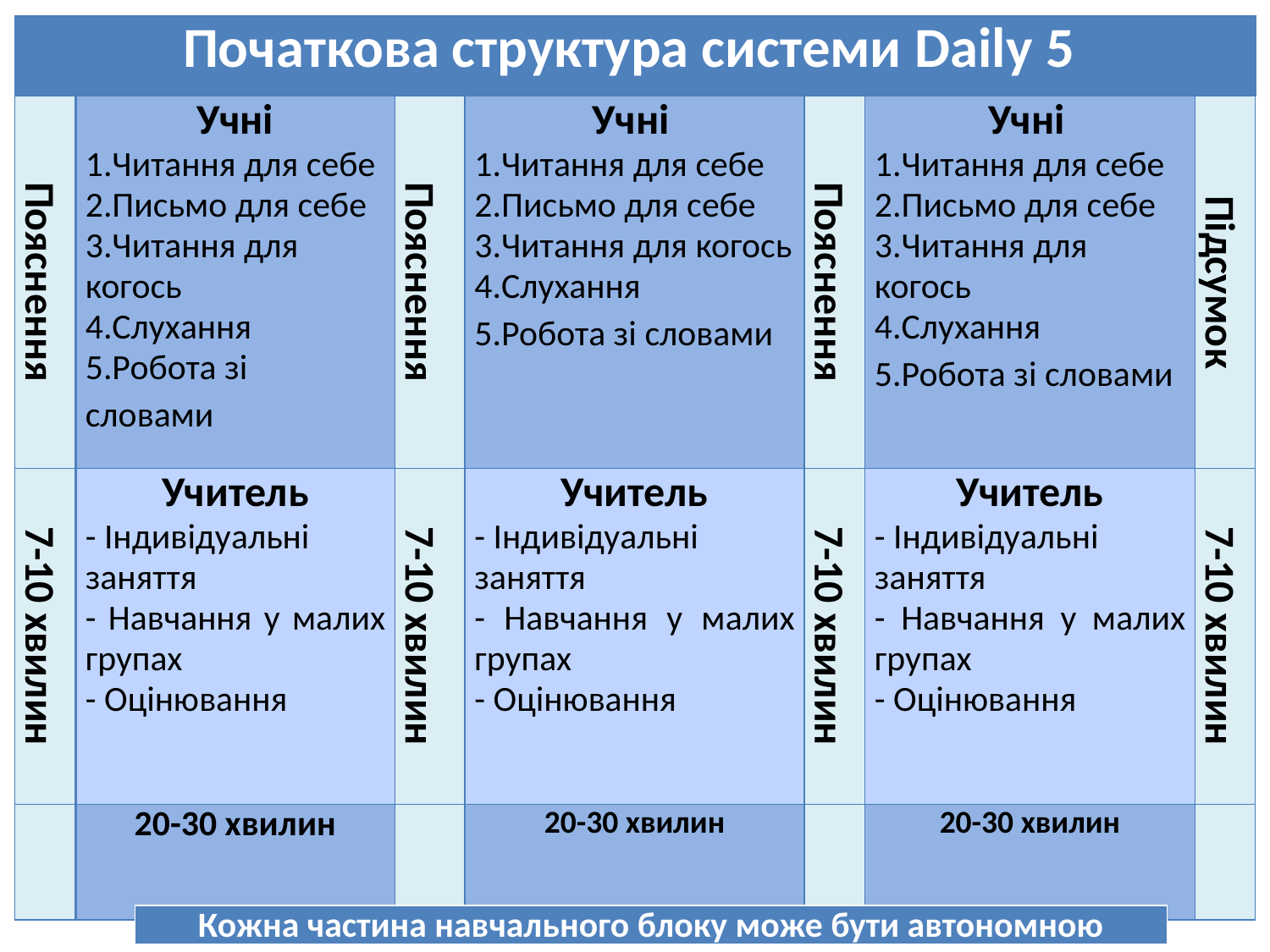

| Початкова структура системи Daily 5 |  |  |  |  |  |  |
| --- | --- | --- | --- | --- | --- | --- |
| Пояснення | Учні 1.Читання для себе 2.Письмо для себе 3.Читання для когось 4.Слухання 5.Робота зі словами | Пояснення | Учні  1.Читання для себе 2.Письмо для себе 3.Читання для когось 4.Слухання 5.Робота зі словами | Пояснення | Учні  1.Читання для себе 2.Письмо для себе 3.Читання для когось 4.Слухання 5.Робота зі словами | Підсумок |
| 7-10 хвилин | Учитель - Індивідуальні заняття - Навчання у малих групах - Оцінювання | 7-10 хвилин | Учитель - Індивідуальні заняття - Навчання у малих групах - Оцінювання | 7-10 хвилин | Учитель - Індивідуальні заняття - Навчання у малих групах - Оцінювання | 7-10 хвилин |
|  | 20-30 хвилин |  | 20-30 хвилин |  | 20-30 хвилин |  |
| Кожна частина навчального блоку може бути автономною |
| --- |